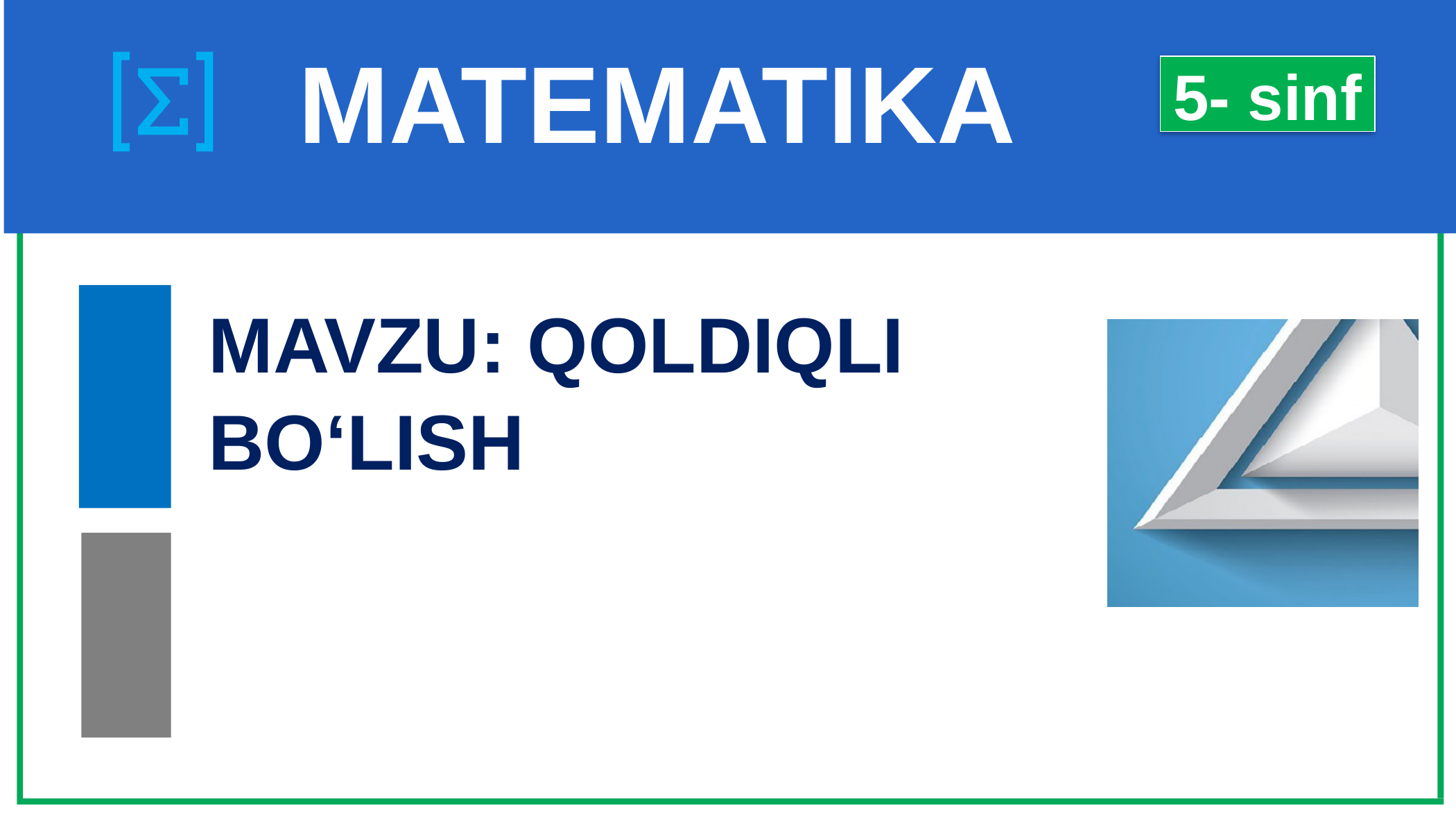

# MATEMATIKA

5- sinf

MAVZU: QOLDIQLI
BO‘LISH